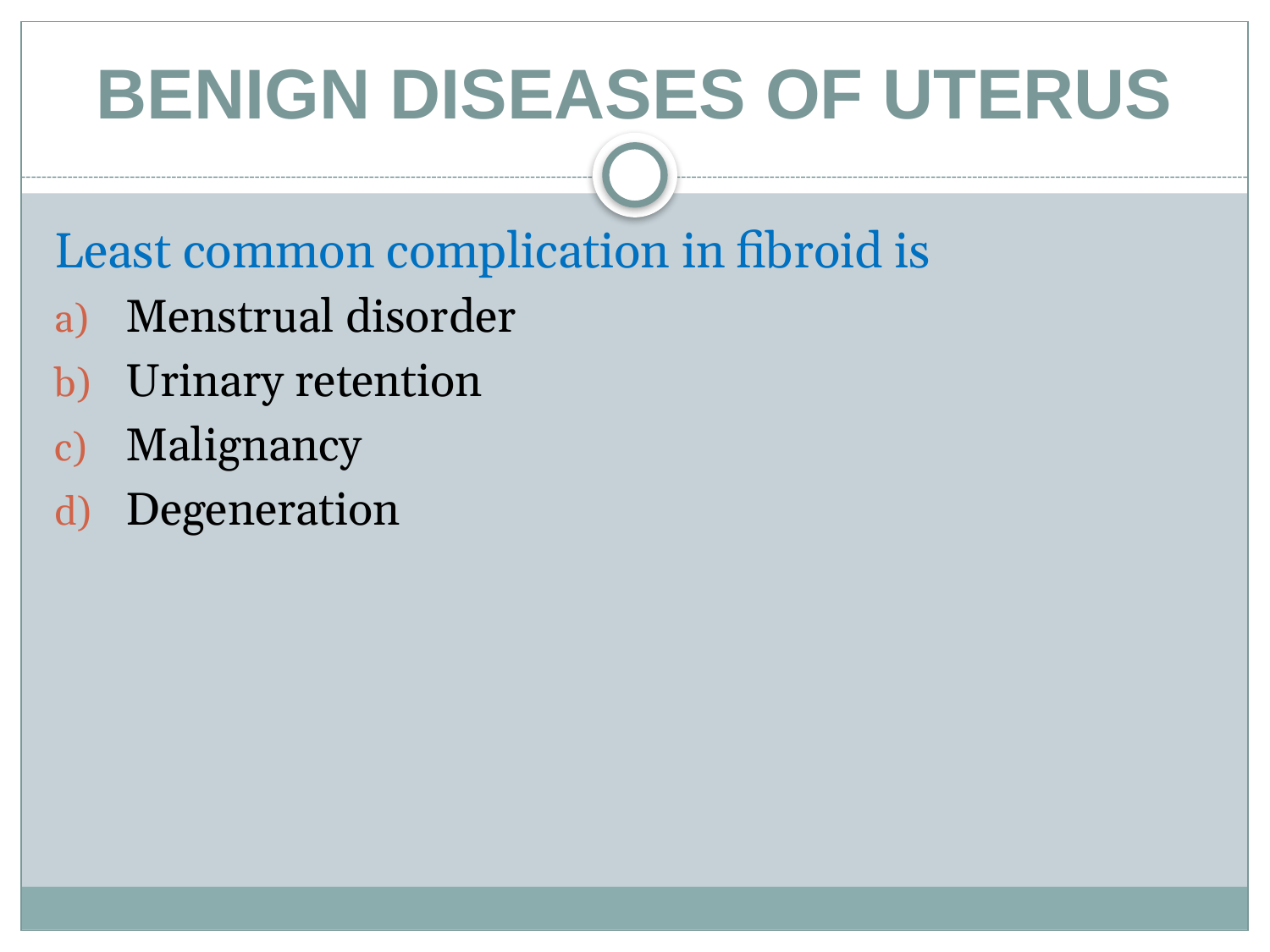

# BENIGN DISEASES OF UTERUS
Least common complication in fibroid is
Menstrual disorder
Urinary retention
Malignancy
Degeneration